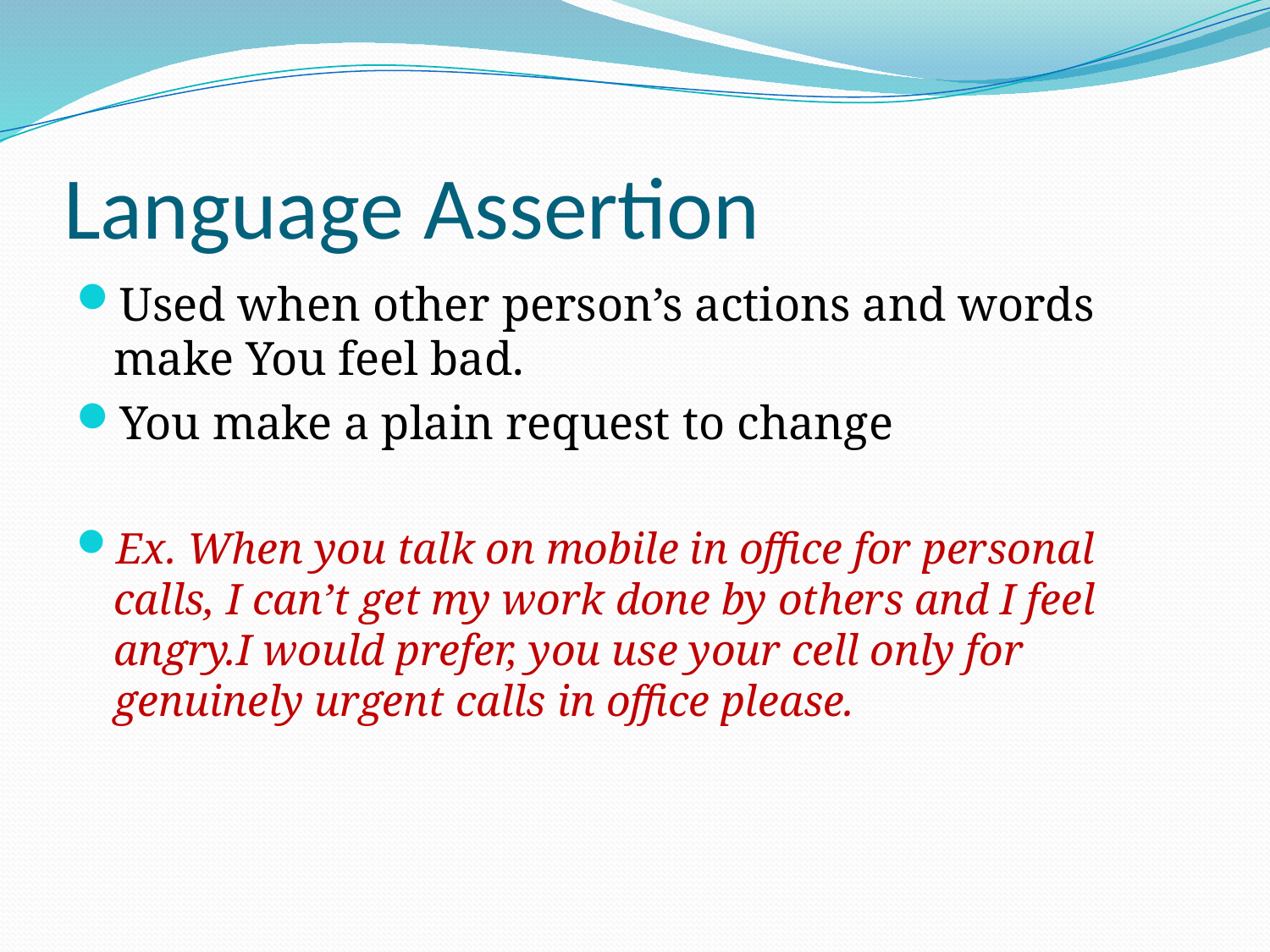

# Language Assertion
Used when other person’s actions and words make You feel bad.
You make a plain request to change

Ex. When you talk on mobile in office for personal calls, I can’t get my work done by others and I feel angry.I would prefer, you use your cell only for genuinely urgent calls in office please.